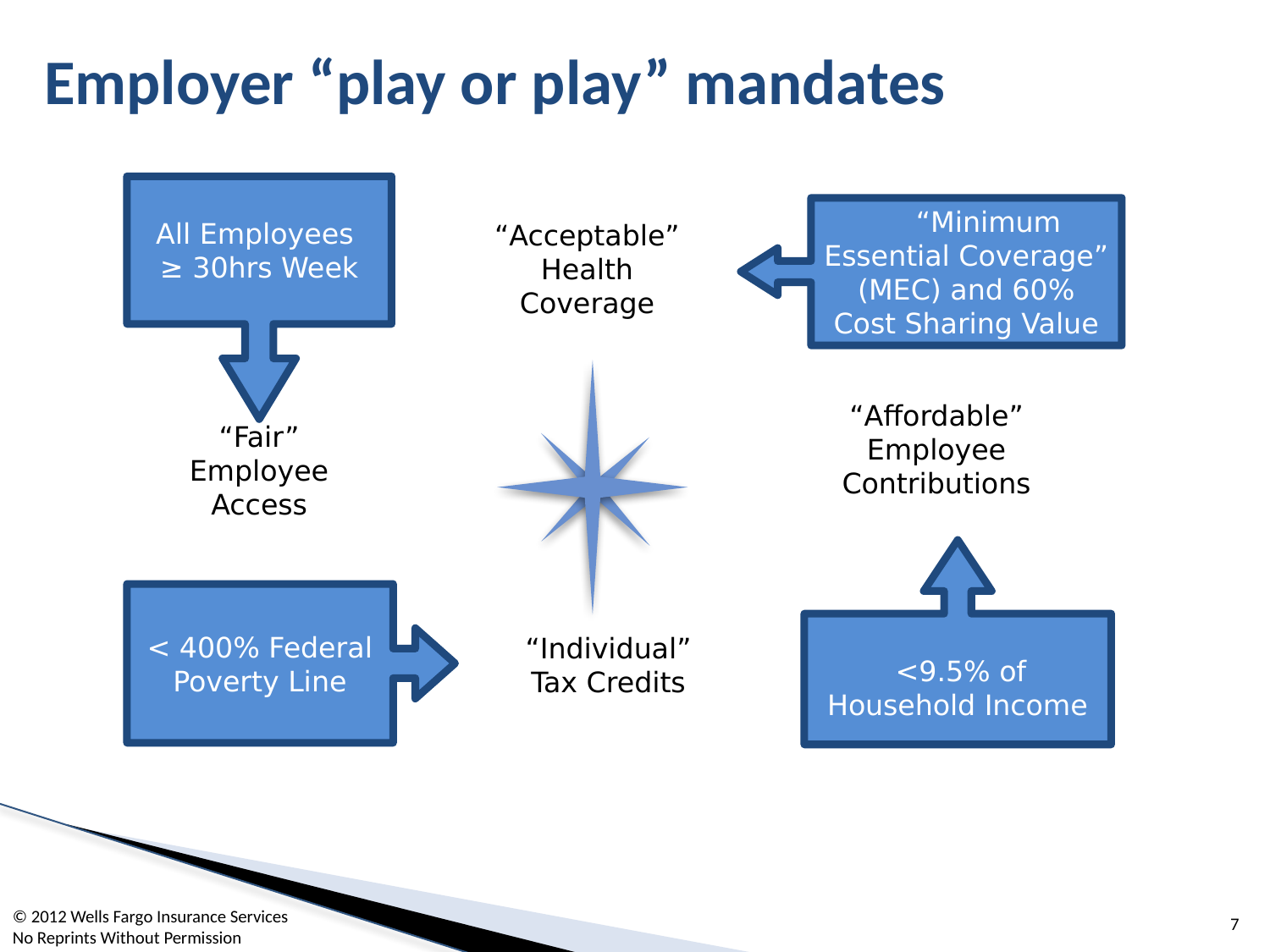

# Employer “play or play” mandates
       “Minimum Essential Coverage” (MEC) and 60% Cost Sharing Value

All Employees
≥ 30hrs Week

“Acceptable”
Health Coverage

“Affordable”
Employee Contributions
“Fair”
Employee Access

 <9.5% of Household Income

< 400% Federal Poverty Line

“Individual”
Tax Credits
7
© 2012 Wells Fargo Insurance Services
No Reprints Without Permission